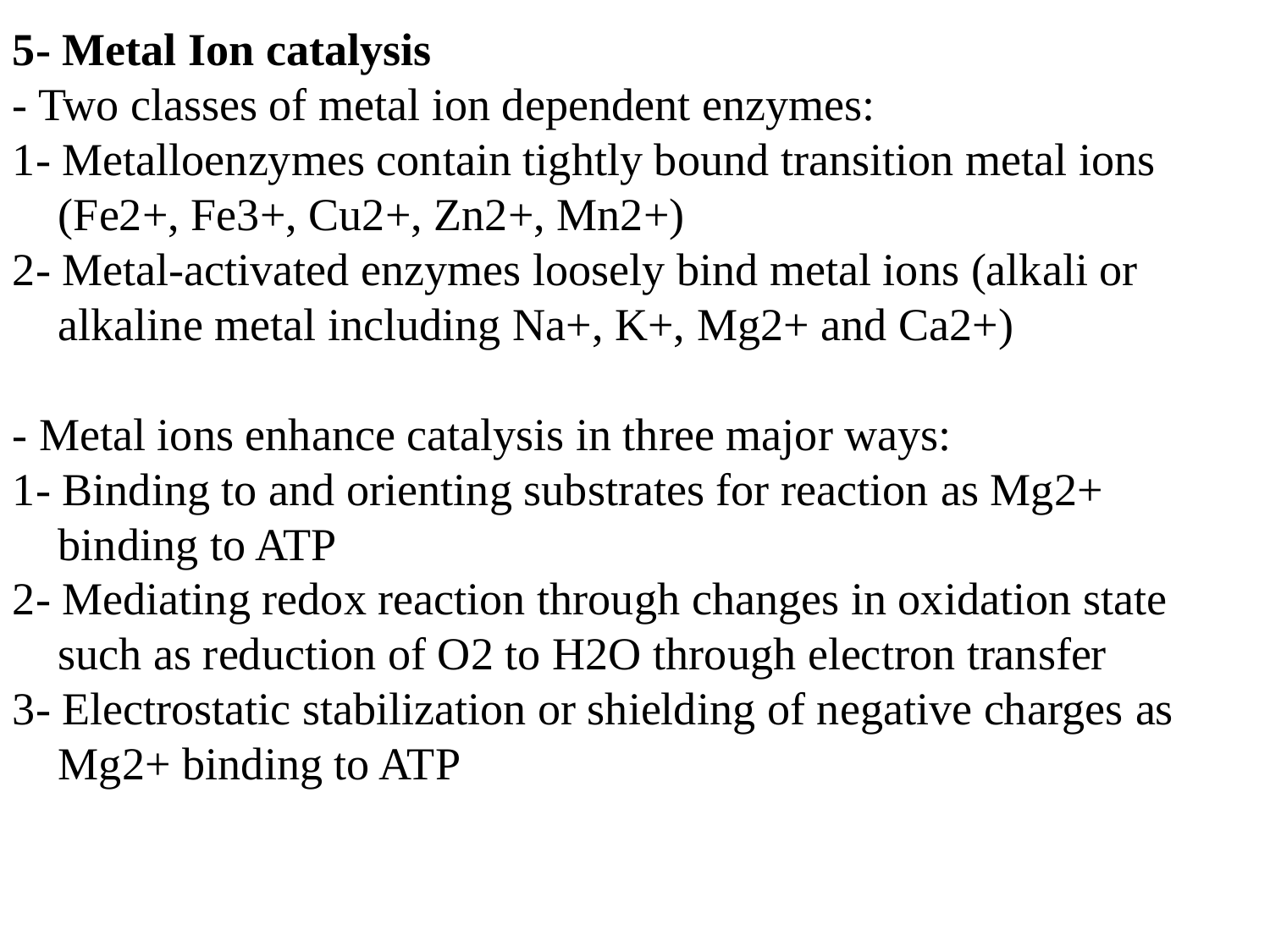

5- Metal Ion catalysis
- Two classes of metal ion dependent enzymes:
1- Metalloenzymes contain tightly bound transition metal ions
    (Fe2+, Fe3+, Cu2+, Zn2+, Mn2+)
2- Metal-activated enzymes loosely bind metal ions (alkali or
    alkaline metal including Na+, K+, Mg2+ and Ca2+)

- Metal ions enhance catalysis in three major ways:
1- Binding to and orienting substrates for reaction as Mg2+
    binding to ATP
2- Mediating redox reaction through changes in oxidation state
    such as reduction of O2 to H2O through electron transfer
3- Electrostatic stabilization or shielding of negative charges as
    Mg2+ binding to ATP